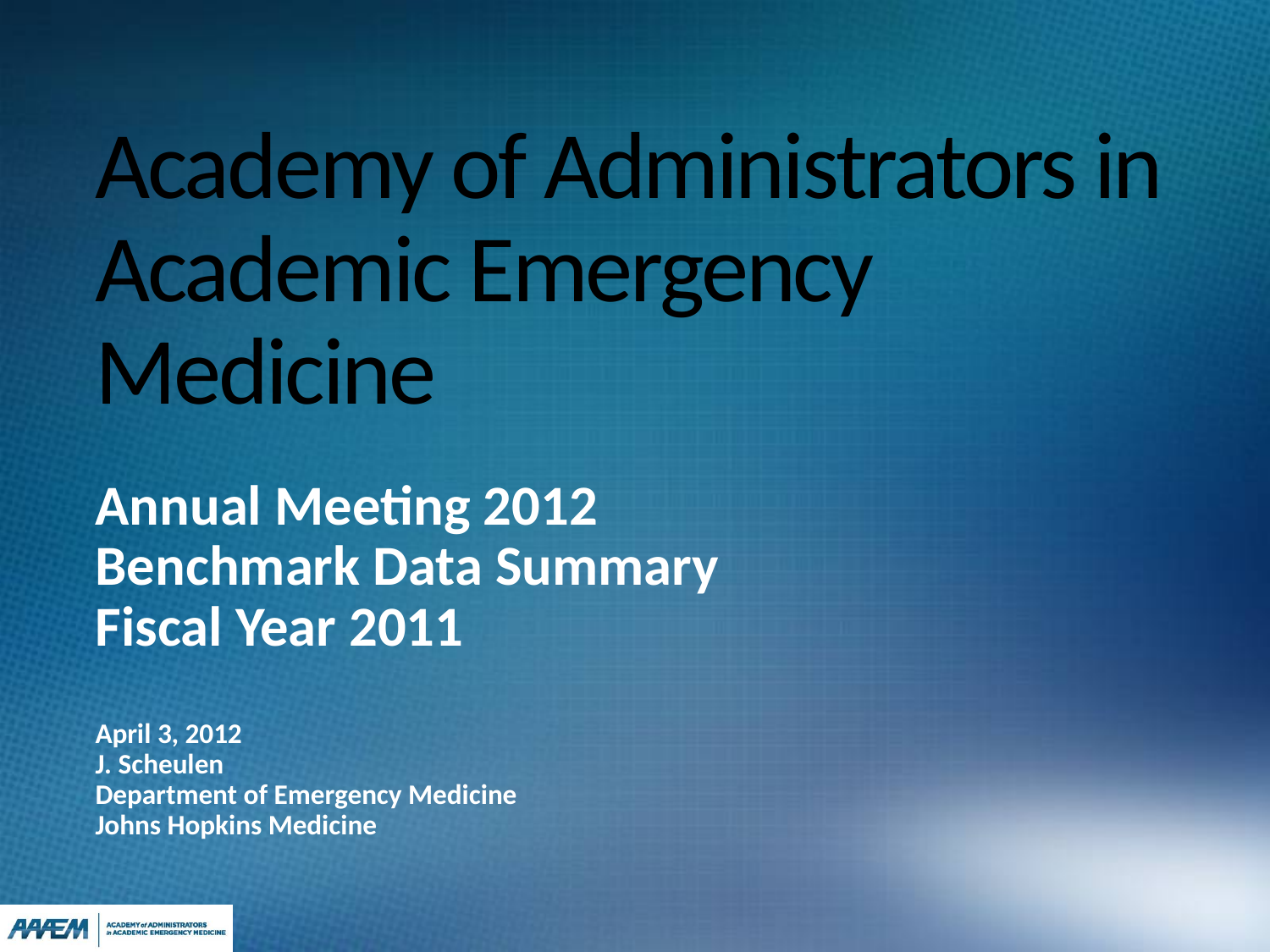

# Academy of Administrators in Academic Emergency Medicine
Annual Meeting 2012
Benchmark Data Summary
Fiscal Year 2011

April 3, 2012
J. Scheulen
Department of Emergency Medicine
Johns Hopkins Medicine